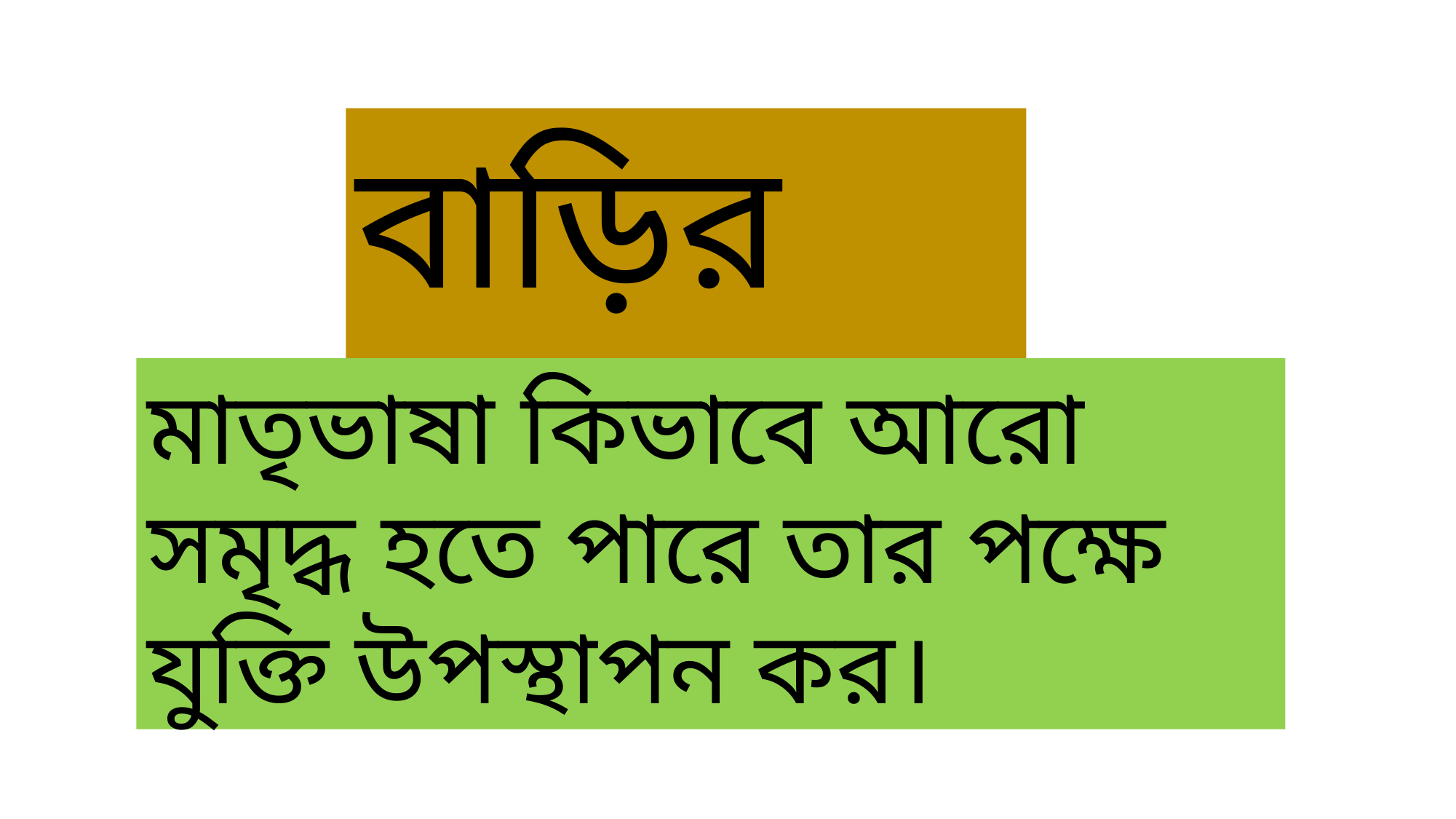

বাড়ির কাজ
মাতৃভাষা কিভাবে আরো সমৃদ্ধ হতে পারে তার পক্ষে যুক্তি উপস্থাপন কর।